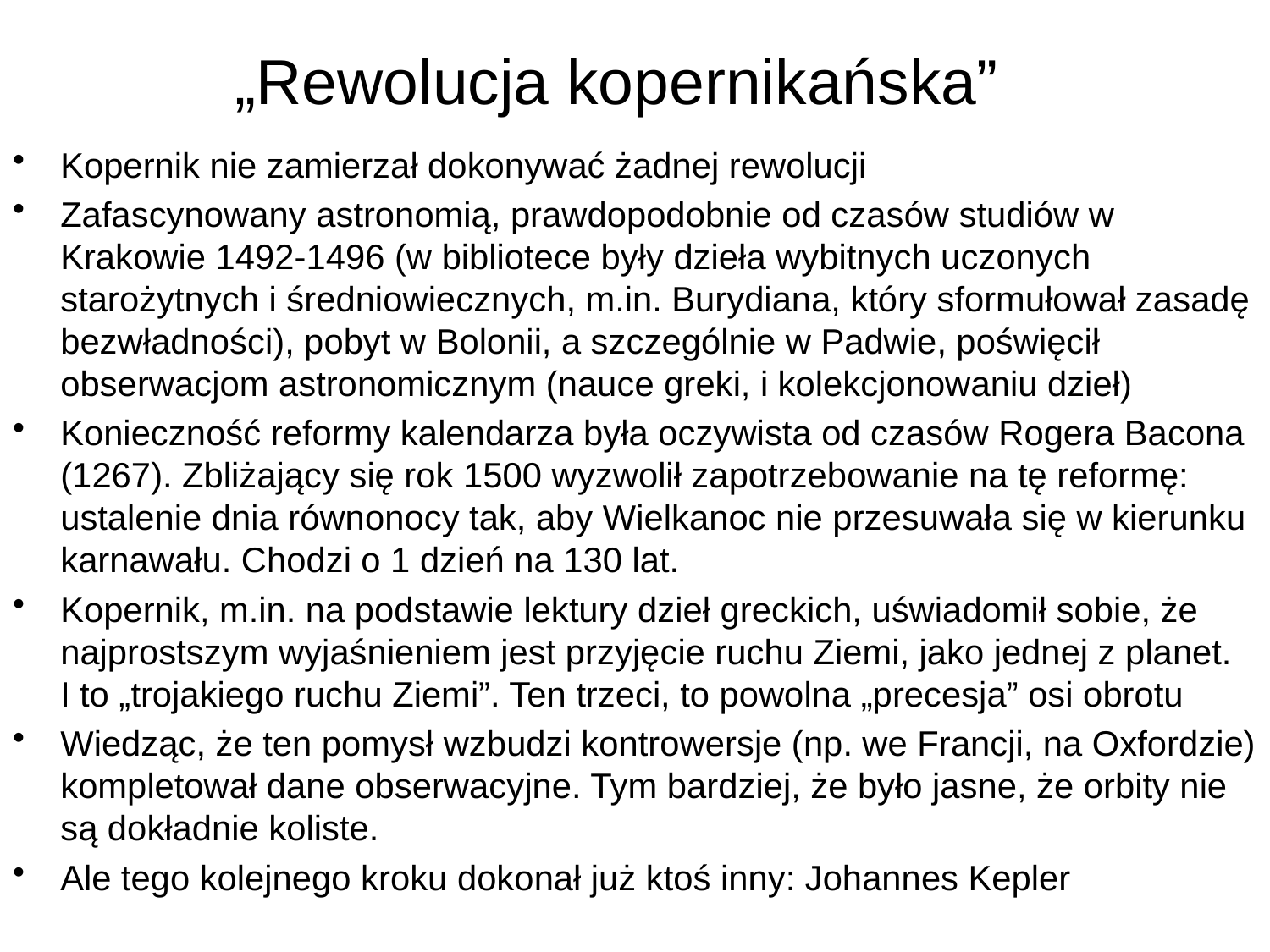

# „Rewolucja kopernikańska”
Kopernik nie zamierzał dokonywać żadnej rewolucji
Zafascynowany astronomią, prawdopodobnie od czasów studiów w Krakowie 1492-1496 (w bibliotece były dzieła wybitnych uczonych starożytnych i średniowiecznych, m.in. Burydiana, który sformułował zasadę bezwładności), pobyt w Bolonii, a szczególnie w Padwie, poświęcił obserwacjom astronomicznym (nauce greki, i kolekcjonowaniu dzieł)
Konieczność reformy kalendarza była oczywista od czasów Rogera Bacona (1267). Zbliżający się rok 1500 wyzwolił zapotrzebowanie na tę reformę: ustalenie dnia równonocy tak, aby Wielkanoc nie przesuwała się w kierunku karnawału. Chodzi o 1 dzień na 130 lat.
Kopernik, m.in. na podstawie lektury dzieł greckich, uświadomił sobie, że najprostszym wyjaśnieniem jest przyjęcie ruchu Ziemi, jako jednej z planet.  I to „trojakiego ruchu Ziemi”. Ten trzeci, to powolna „precesja” osi obrotu
Wiedząc, że ten pomysł wzbudzi kontrowersje (np. we Francji, na Oxfordzie) kompletował dane obserwacyjne. Tym bardziej, że było jasne, że orbity nie są dokładnie koliste.
Ale tego kolejnego kroku dokonał już ktoś inny: Johannes Kepler